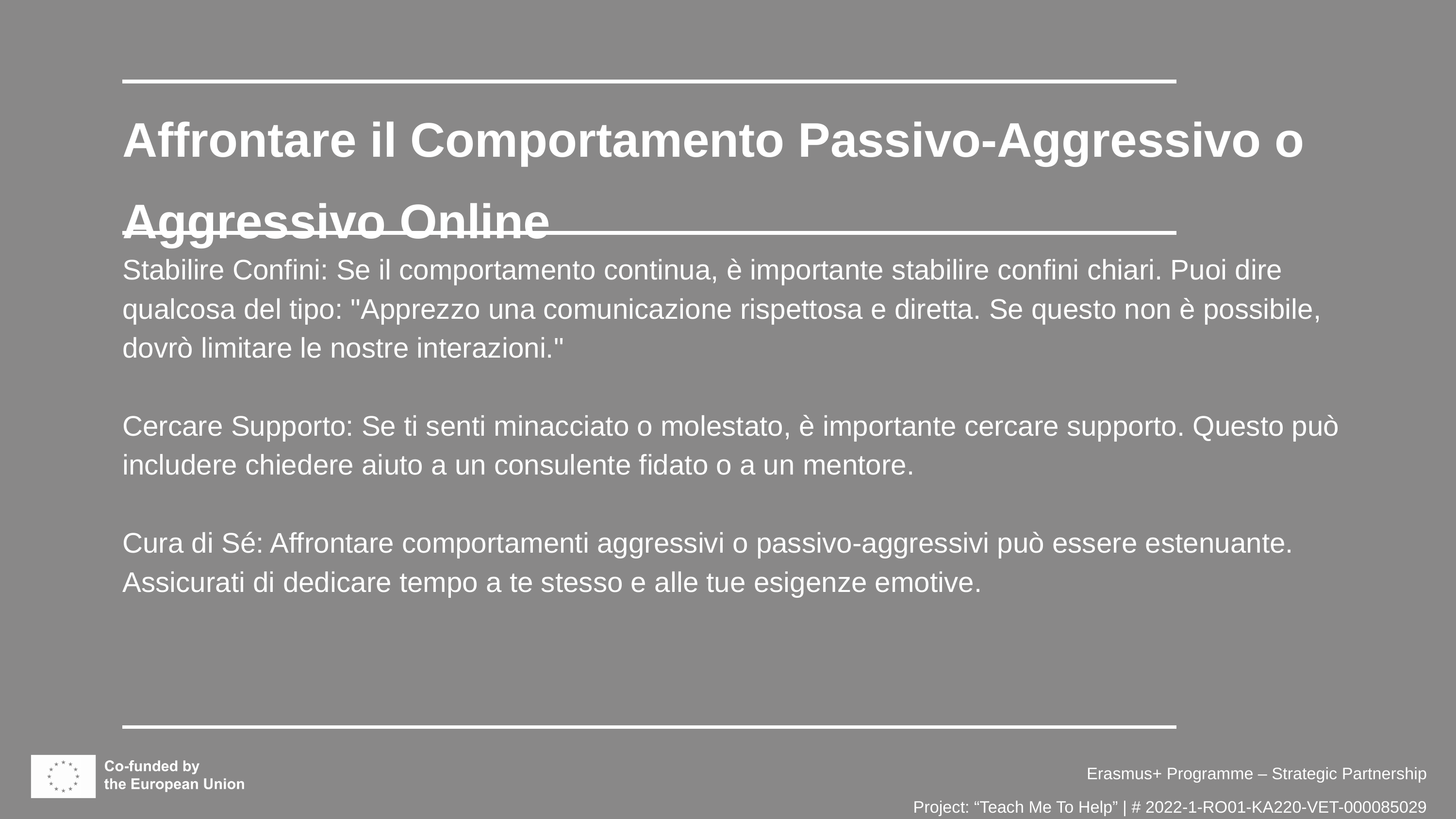

Affrontare il Comportamento Passivo-Aggressivo o Aggressivo Online
Stabilire Confini: Se il comportamento continua, è importante stabilire confini chiari. Puoi dire qualcosa del tipo: "Apprezzo una comunicazione rispettosa e diretta. Se questo non è possibile, dovrò limitare le nostre interazioni."

Cercare Supporto: Se ti senti minacciato o molestato, è importante cercare supporto. Questo può includere chiedere aiuto a un consulente fidato o a un mentore.

Cura di Sé: Affrontare comportamenti aggressivi o passivo-aggressivi può essere estenuante. Assicurati di dedicare tempo a te stesso e alle tue esigenze emotive.

Erasmus+ Programme – Strategic Partnership
Project: “Teach Me To Help” | # 2022-1-RO01-KA220-VET-000085029